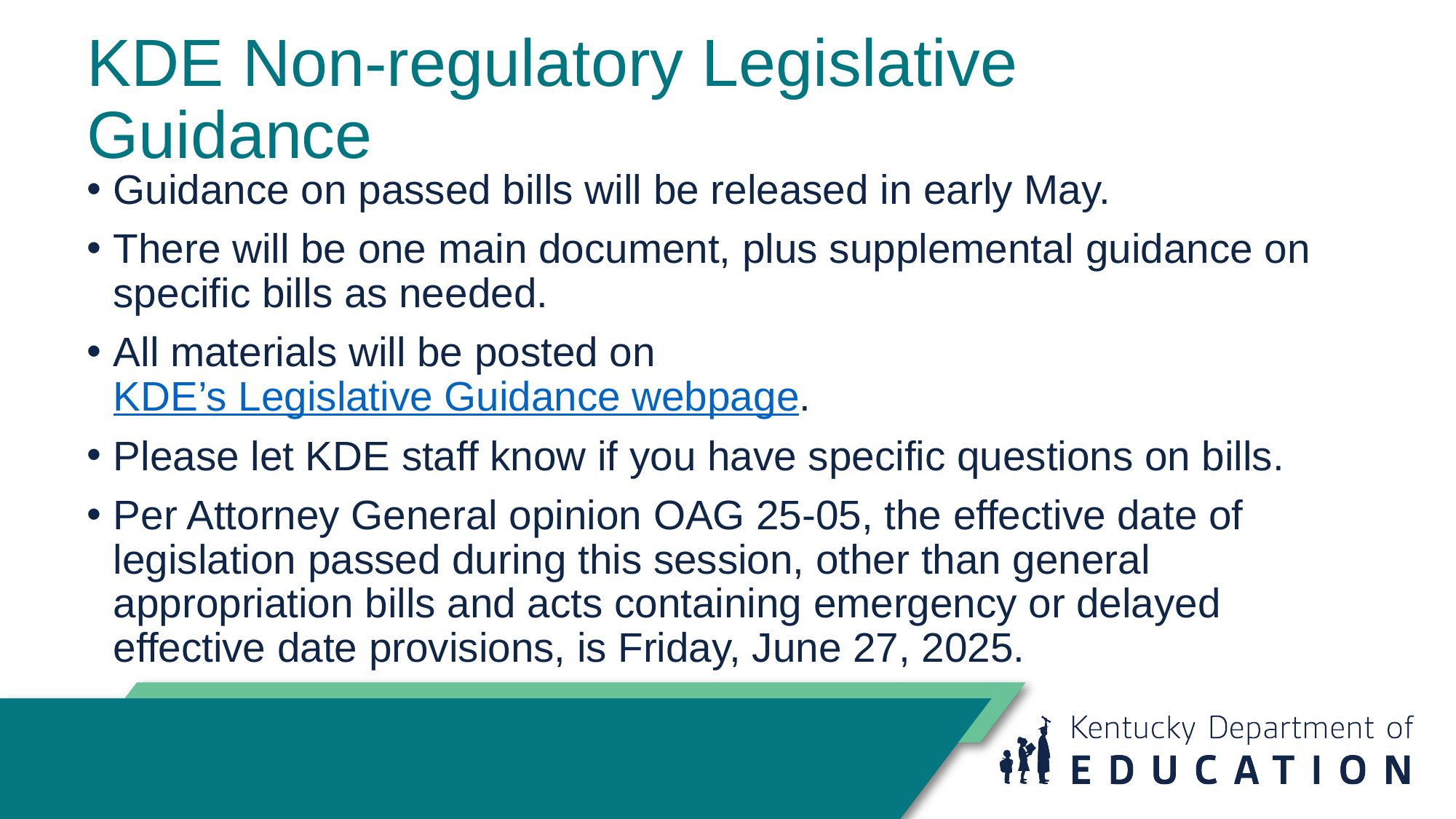

# KDE Non-regulatory Legislative Guidance
Guidance on passed bills will be released in early May.
There will be one main document, plus supplemental guidance on specific bills as needed.
All materials will be posted on KDE’s Legislative Guidance webpage.
Please let KDE staff know if you have specific questions on bills.
Per Attorney General opinion OAG 25-05, the effective date of legislation passed during this session, other than general appropriation bills and acts containing emergency or delayed effective date provisions, is Friday, June 27, 2025.